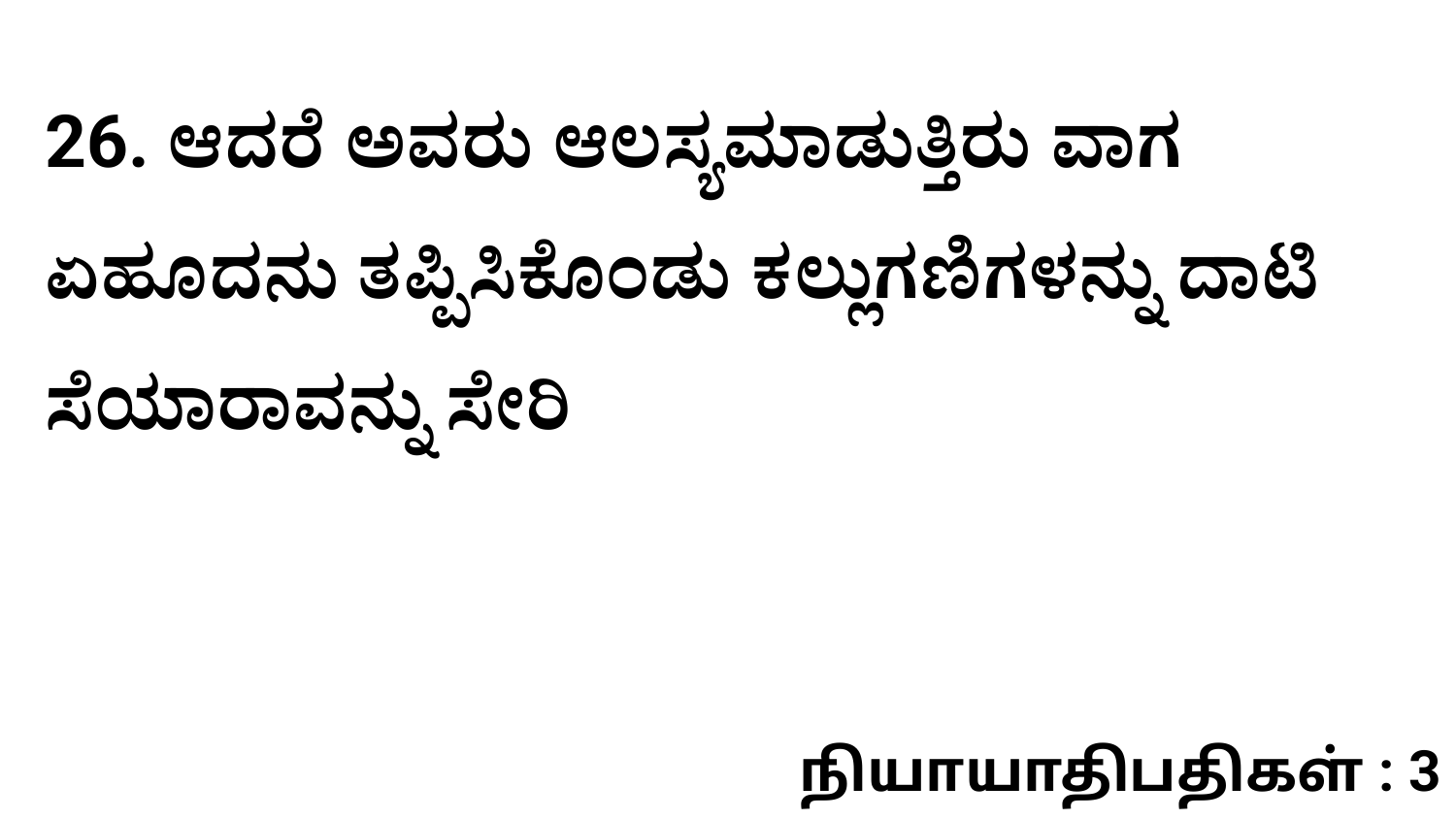

26. ಆದರೆ ಅವರು ಆಲಸ್ಯಮಾಡುತ್ತಿರು ವಾಗ ಏಹೂದನು ತಪ್ಪಿಸಿಕೊಂಡು ಕಲ್ಲುಗಣಿಗಳನ್ನು ದಾಟಿ ಸೆಯಾರಾವನ್ನು ಸೇರಿ
நியாயாதிபதிகள் : 3